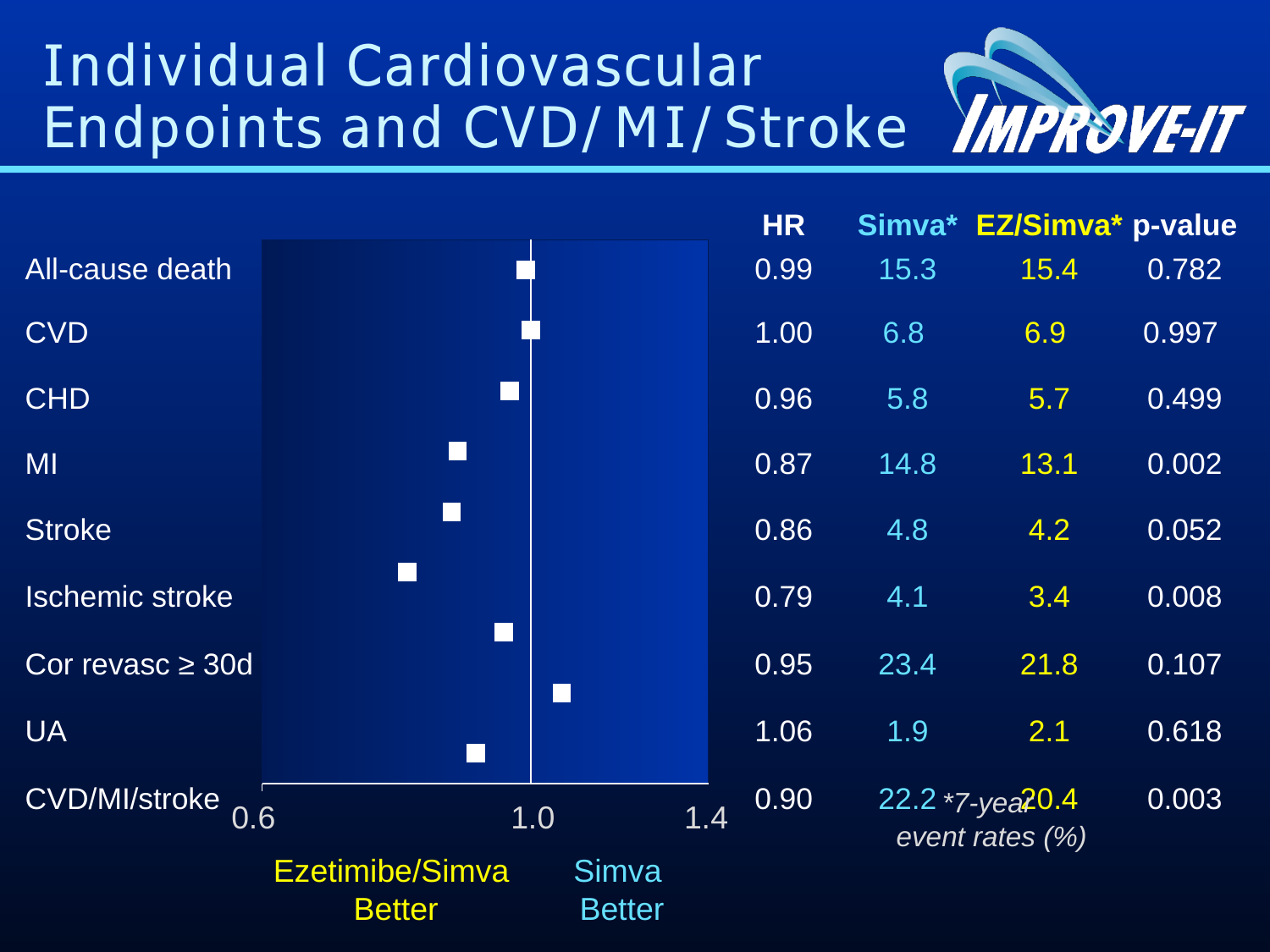

# Individual Cardiovascular Endpoints and CVD/MI/Stroke

### Chart

| Category |  |
|---|---|
|  |  | HR | Simva\* | EZ/Simva\* | p-value |
| --- | --- | --- | --- | --- | --- |
| All-cause death |  | 0.99 | 15.3 | 15.4 | 0.782 |
|  |  |  |  |  |  |
| CVD |  | 1.00 | 6.8 | 6.9 | 0.997 |
|  |  |  |  |  |  |
| CHD |  | 0.96 | 5.8 | 5.7 | 0.499 |
|  |  |  |  |  |  |
| MI |  | 0.87 | 14.8 | 13.1 | 0.002 |
|  |  |  |  |  |  |
| Stroke |  | 0.86 | 4.8 | 4.2 | 0.052 |
|  |  |  |  |  |  |
| Ischemic stroke |  | 0.79 | 4.1 | 3.4 | 0.008 |
|  |  |  |  |  |  |
| Cor revasc ≥ 30d |  | 0.95 | 23.4 | 21.8 | 0.107 |
|  |  |  |  |  |  |
| UA |  | 1.06 | 1.9 | 2.1 | 0.618 |
|  |  |  |  |  |  |
| CVD/MI/stroke |  | 0.90 | 22.2 | 20.4 | 0.003 |
|  |  |  |  |  |  |

*7-year
event rates (%)
0.6
1.0
1.4
Ezetimibe/Simva
Better
Simva
Better